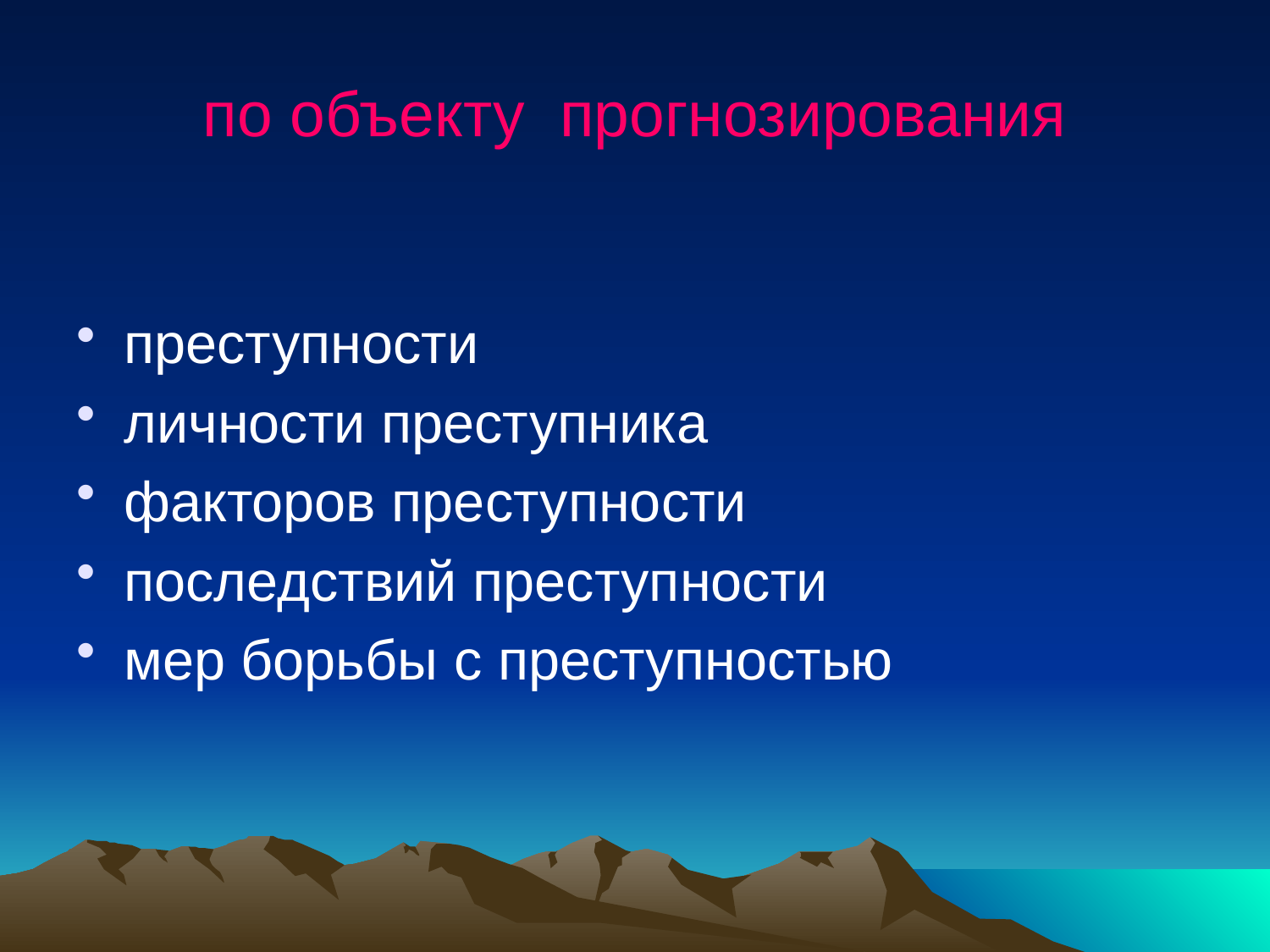

# по объекту  прогнозирования

преступности
личности преступника
факторов преступности
последствий преступности
мер борьбы с преступностью